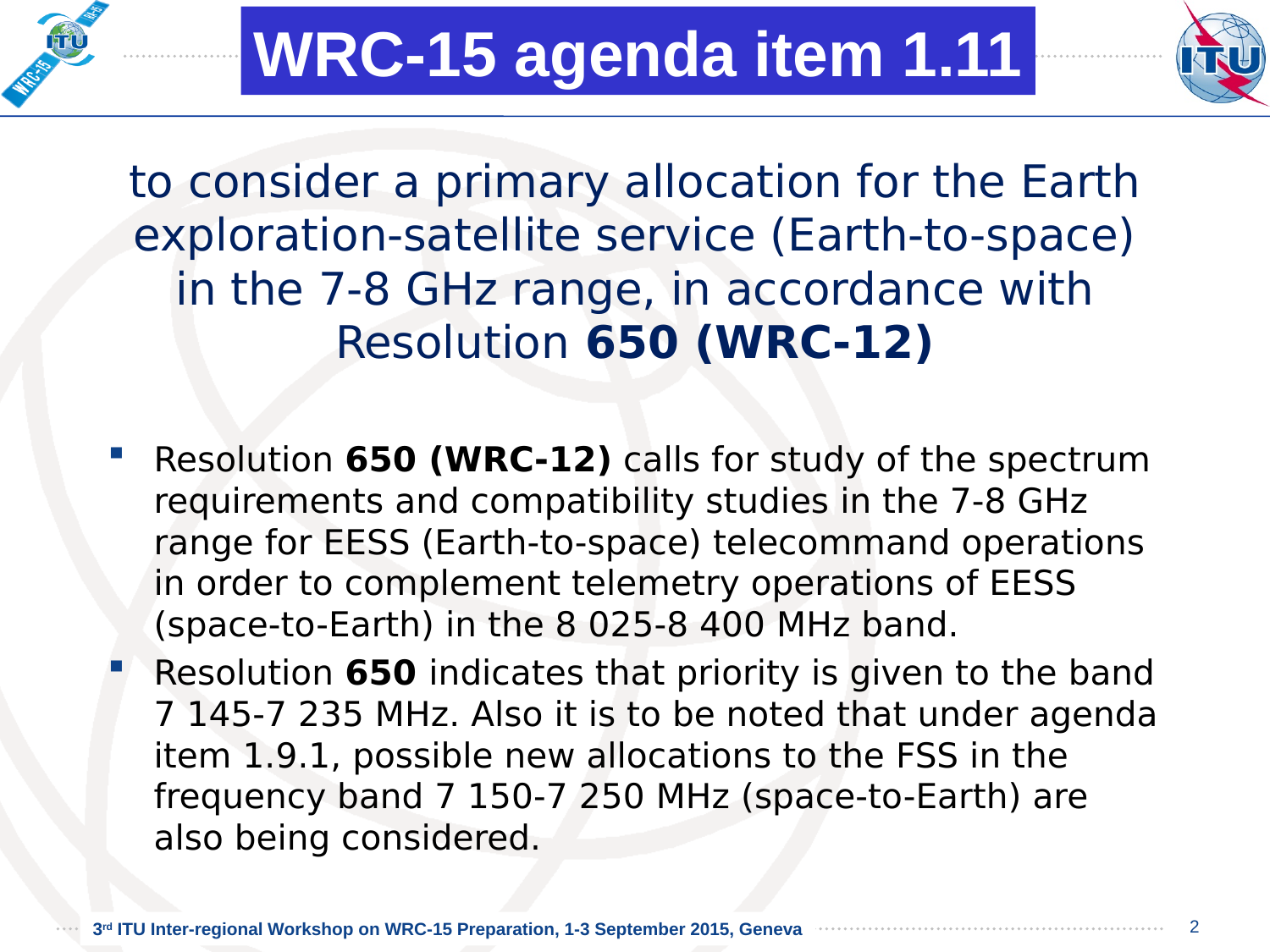

WRC-15 agenda item 1.11
# to consider a primary allocation for the Earth exploration-satellite service (Earth-to-space) in the 7-8 GHz range, in accordance with Resolution 650 (WRC‑12)

Resolution 650 (WRC‑12) calls for study of the spectrum requirements and compatibility studies in the 7-8 GHz range for EESS (Earth-to-space) telecommand operations in order to complement telemetry operations of EESS (space-to-Earth) in the 8 025-8 400 MHz band.
Resolution 650 indicates that priority is given to the band 7 145-7 235 MHz. Also it is to be noted that under agenda item 1.9.1, possible new allocations to the FSS in the frequency band 7 150-7 250 MHz (space-to-Earth) are also being considered.

2